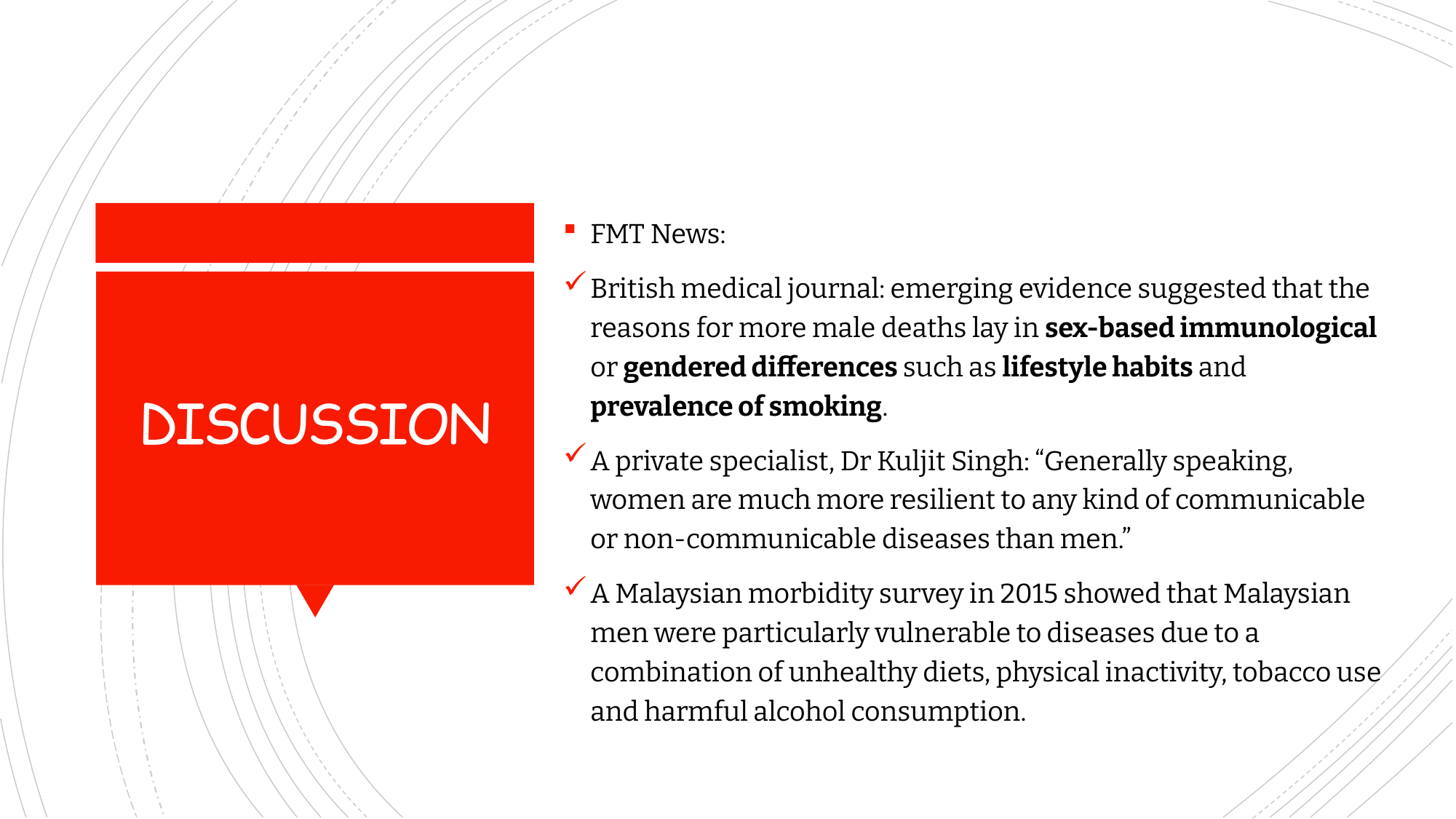

FMT News:
British medical journal: emerging evidence suggested that the reasons for more male deaths lay in sex-based immunological or gendered differences such as lifestyle habits and prevalence of smoking.
A private specialist, Dr Kuljit Singh: “Generally speaking, women are much more resilient to any kind of communicable or non-communicable diseases than men.”
A Malaysian morbidity survey in 2015 showed that Malaysian men were particularly vulnerable to diseases due to a combination of unhealthy diets, physical inactivity, tobacco use and harmful alcohol consumption.

# DISCUSSION